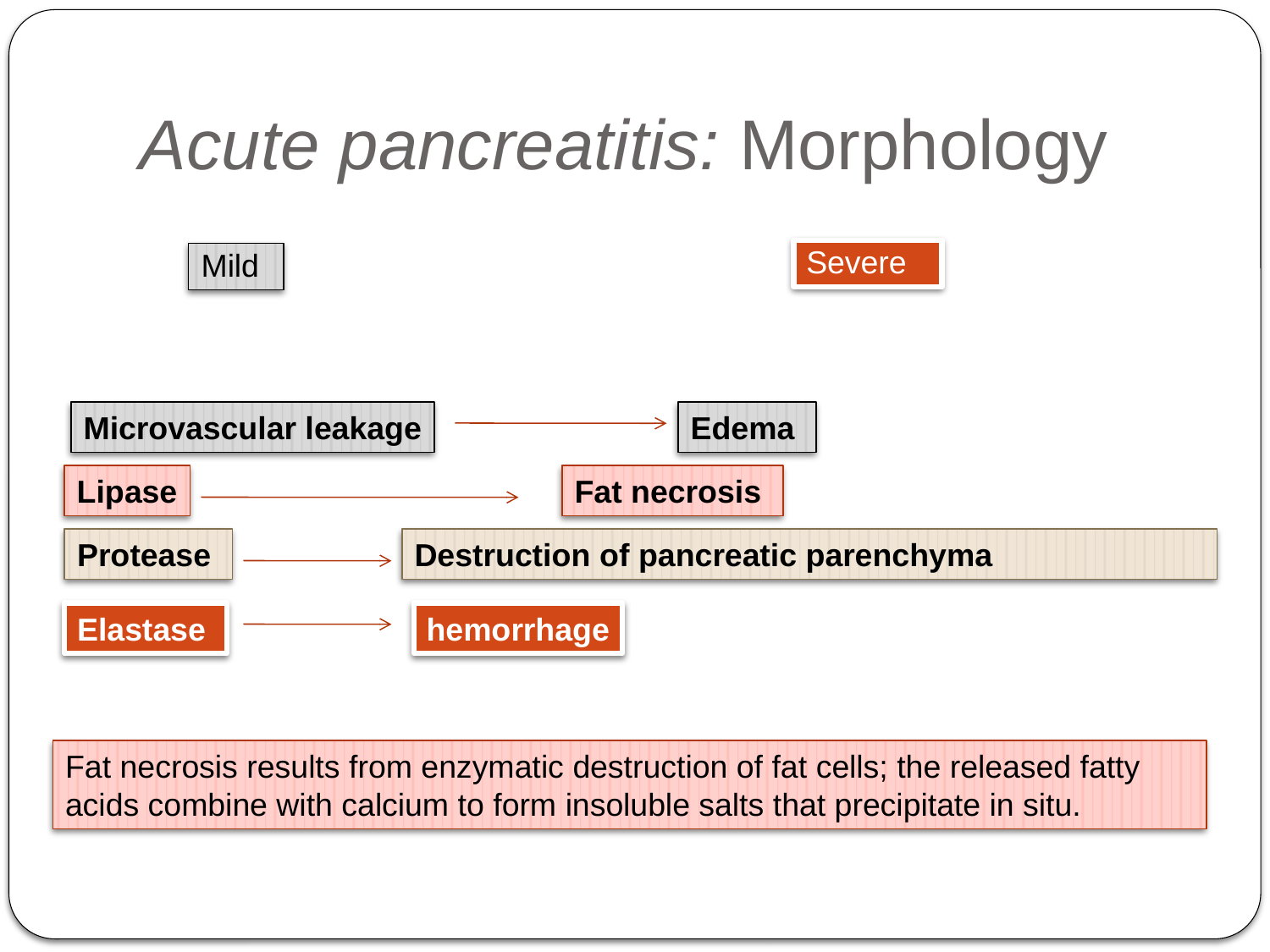

# Acute pancreatitis: Morphology

Severe
Mild
Microvascular leakage
Edema
Lipase
Fat necrosis
Protease
Destruction of pancreatic parenchyma
Elastase
hemorrhage
Fat necrosis results from enzymatic destruction of fat cells; the released fatty acids combine with calcium to form insoluble salts that precipitate in situ.